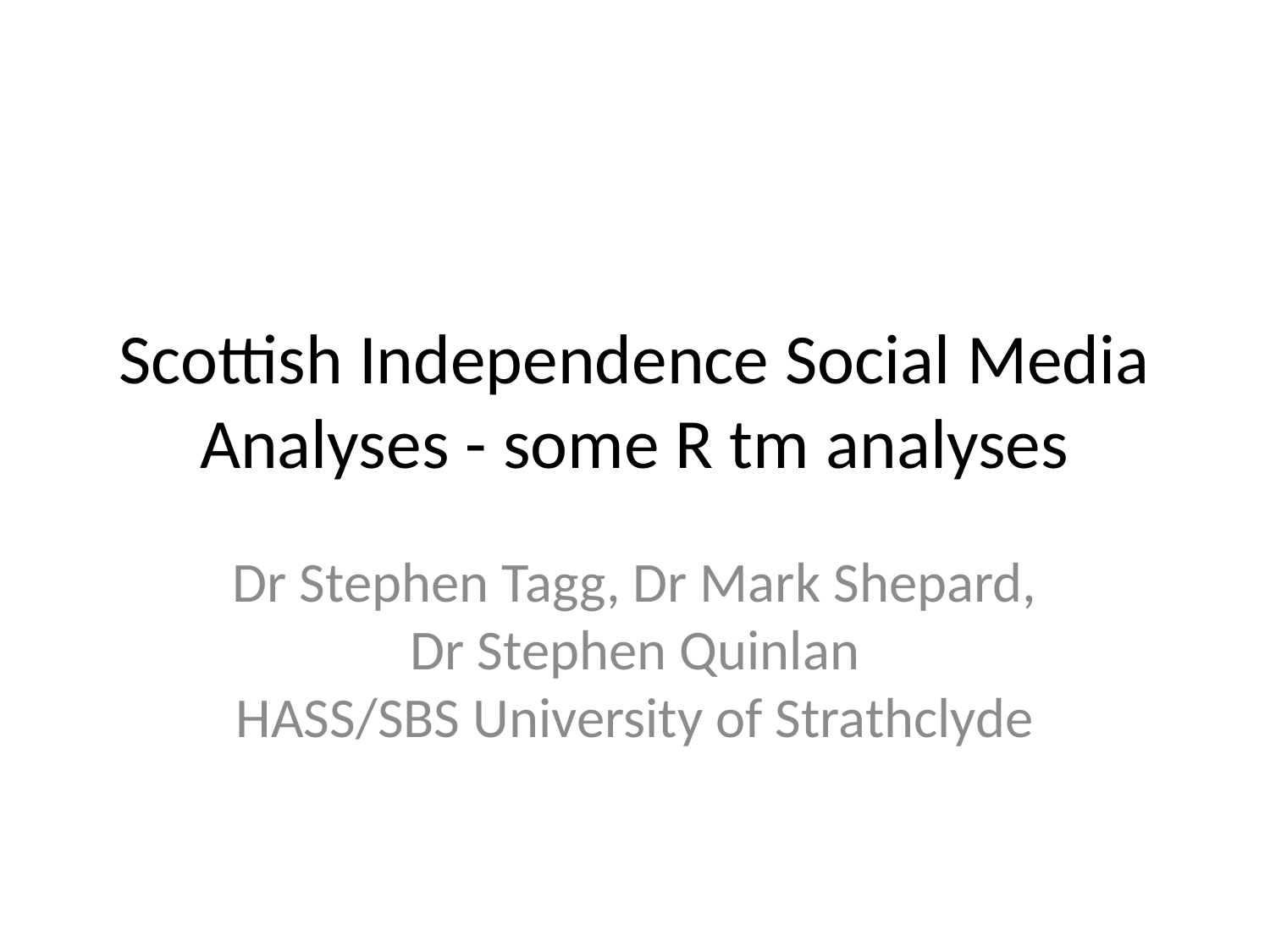

# Scottish Independence Social Media Analyses - some R tm analyses
Dr Stephen Tagg, Dr Mark Shepard, Dr Stephen Quinlan
HASS/SBS University of Strathclyde